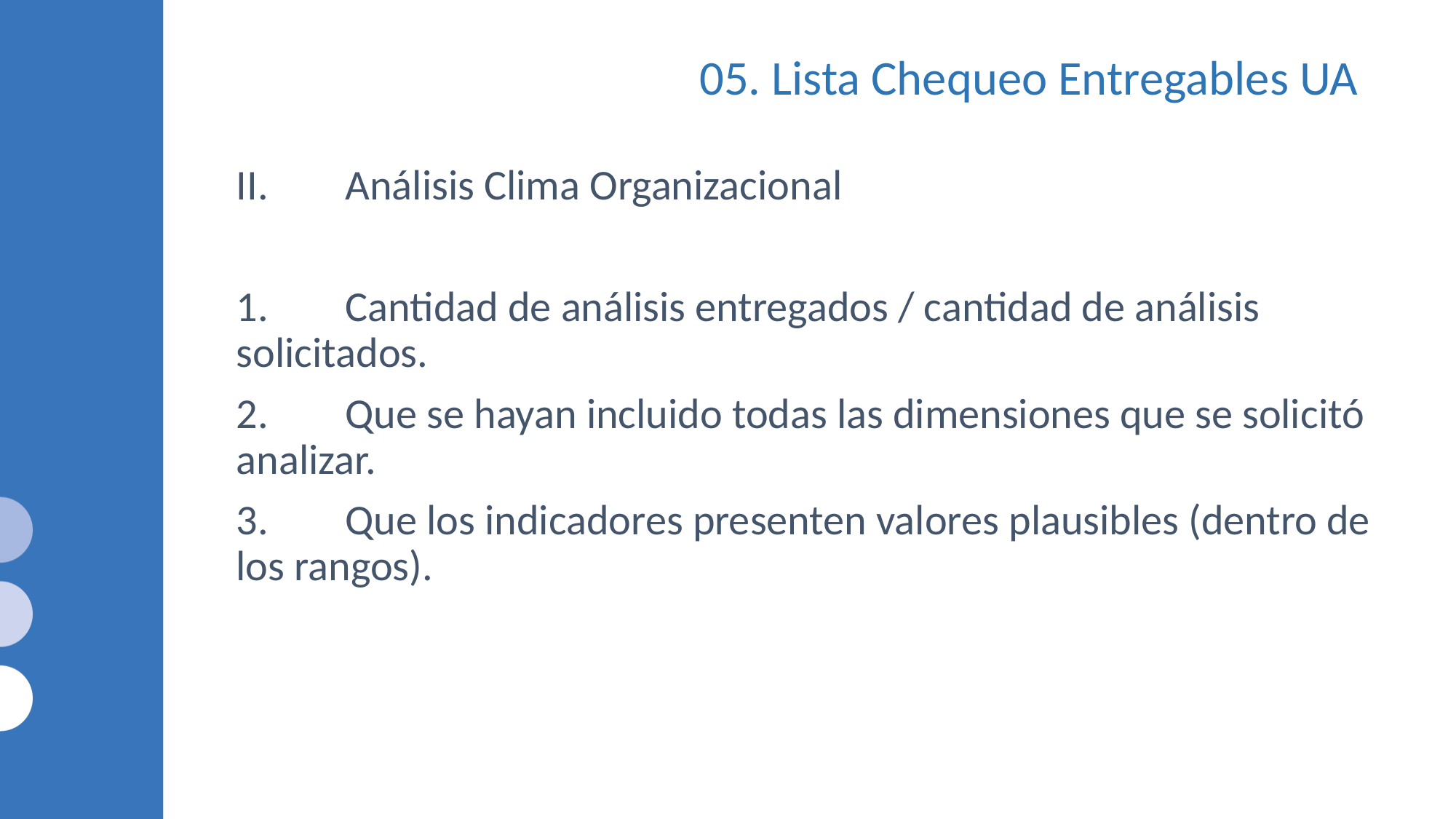

# 05. Lista Chequeo Entregables UA
II.	Análisis Clima Organizacional

1.	Cantidad de análisis entregados / cantidad de análisis solicitados.
2.	Que se hayan incluido todas las dimensiones que se solicitó analizar.
3.	Que los indicadores presenten valores plausibles (dentro de los rangos).